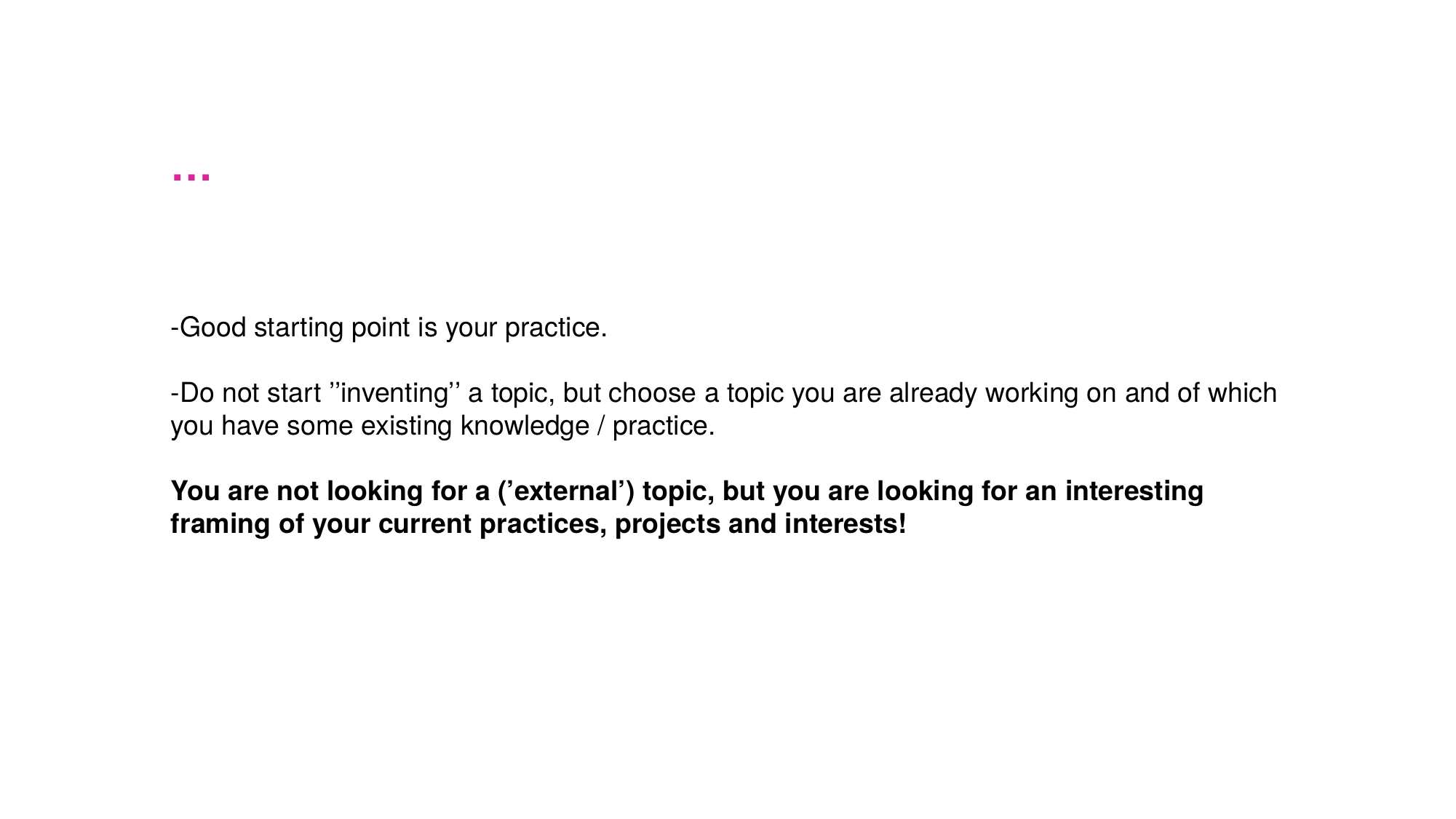

…

-Good starting point is your practice.

-Do not start ’’inventing’’ a topic, but choose a topic you are already working on and of which you have some existing knowledge / practice.

You are not looking for a (’external’) topic, but you are looking for an interesting framing of your current practices, projects and interests!